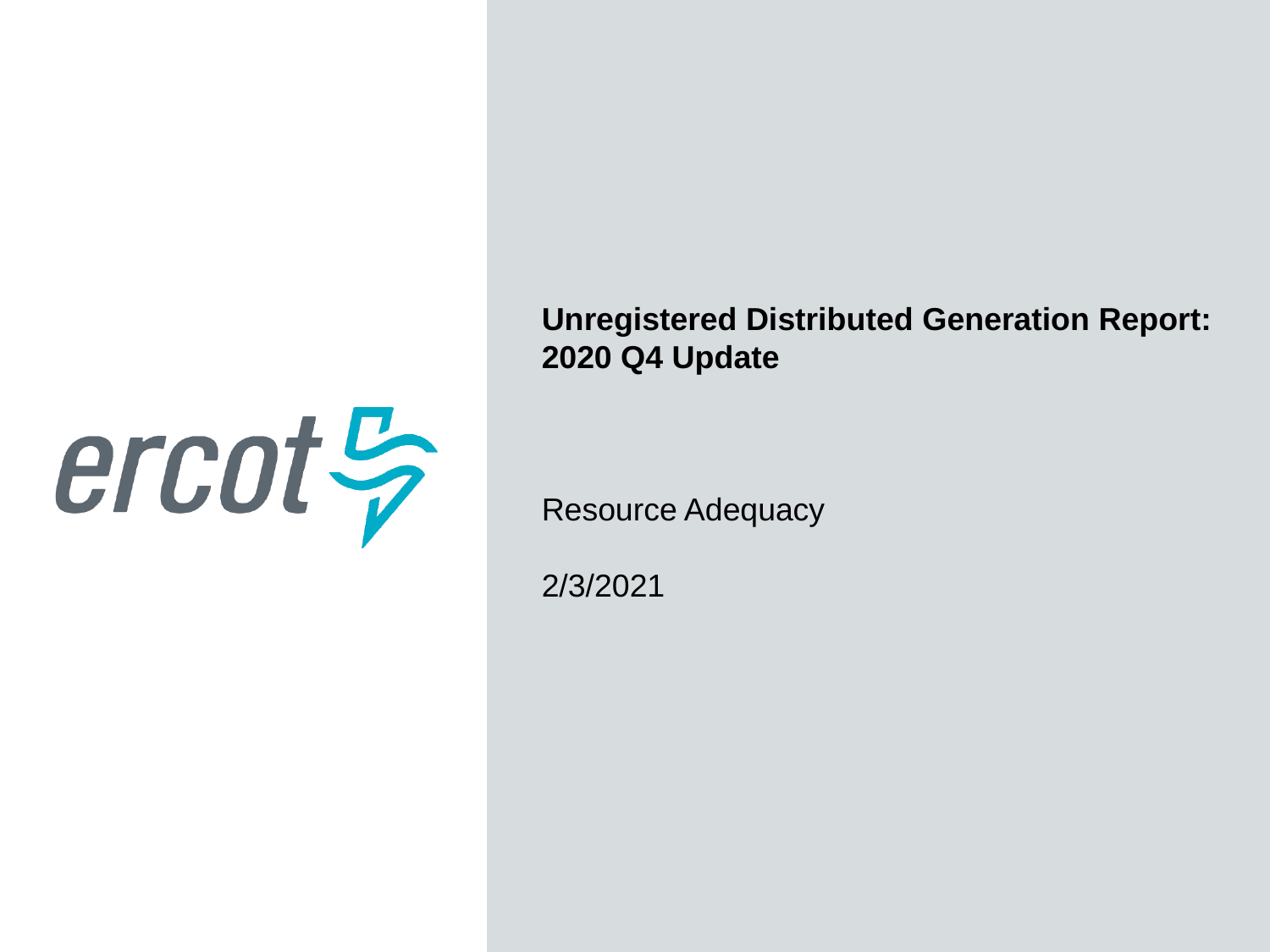

Unregistered Distributed Generation Report:
2020 Q4 Update

Resource Adequacy

2/3/2021